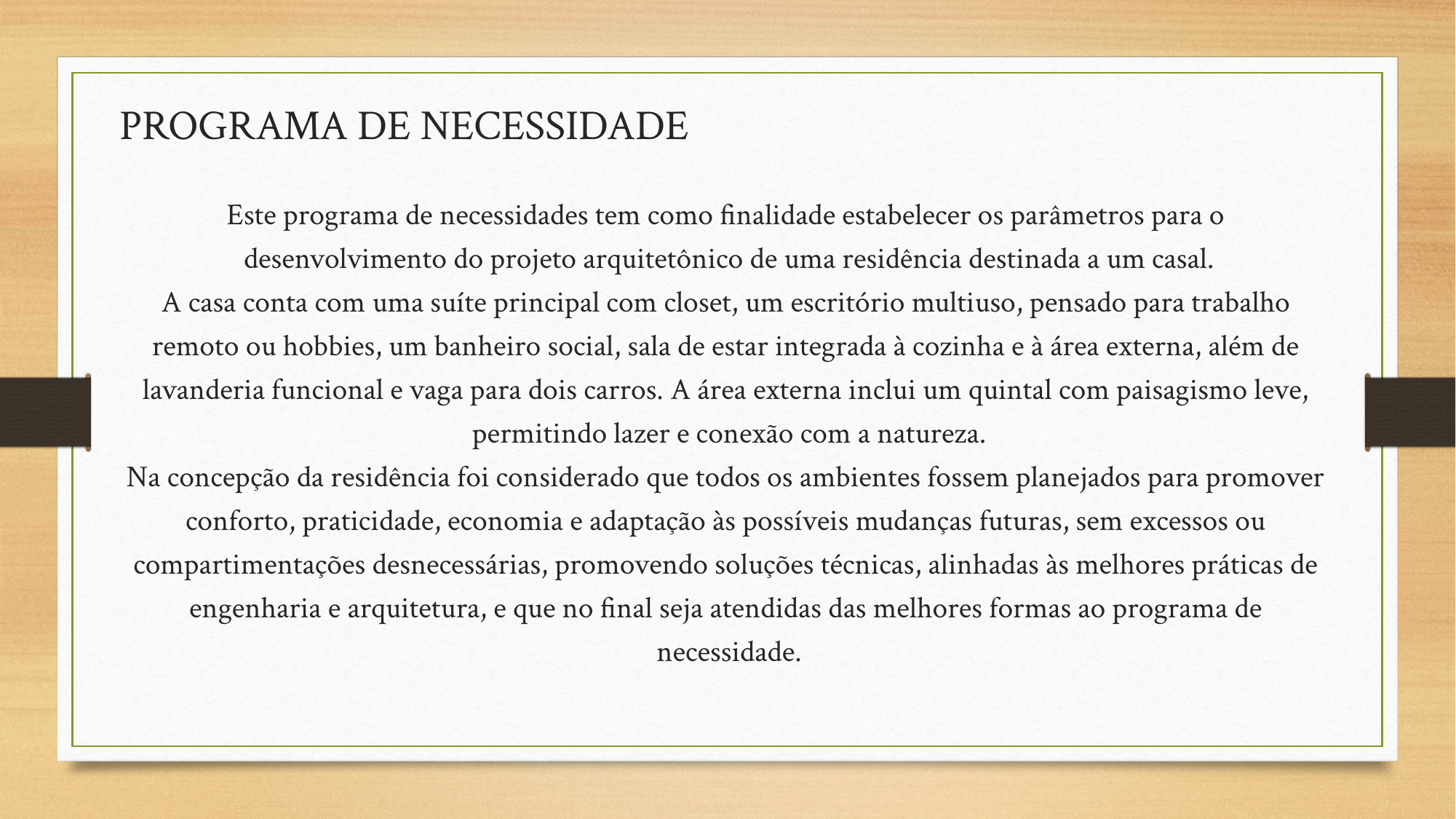

# PROGRAMA DE NECESSIDADE
Este programa de necessidades tem como finalidade estabelecer os parâmetros para o
desenvolvimento do projeto arquitetônico de uma residência destinada a um casal.
A casa conta com uma suíte principal com closet, um escritório multiuso, pensado para trabalho
remoto ou hobbies, um banheiro social, sala de estar integrada à cozinha e à área externa, além de
lavanderia funcional e vaga para dois carros. A área externa inclui um quintal com paisagismo leve,
permitindo lazer e conexão com a natureza.
Na concepção da residência foi considerado que todos os ambientes fossem planejados para promover
conforto, praticidade, economia e adaptação às possíveis mudanças futuras, sem excessos ou
compartimentações desnecessárias, promovendo soluções técnicas, alinhadas às melhores práticas de
engenharia e arquitetura, e que no final seja atendidas das melhores formas ao programa de
necessidade.
7